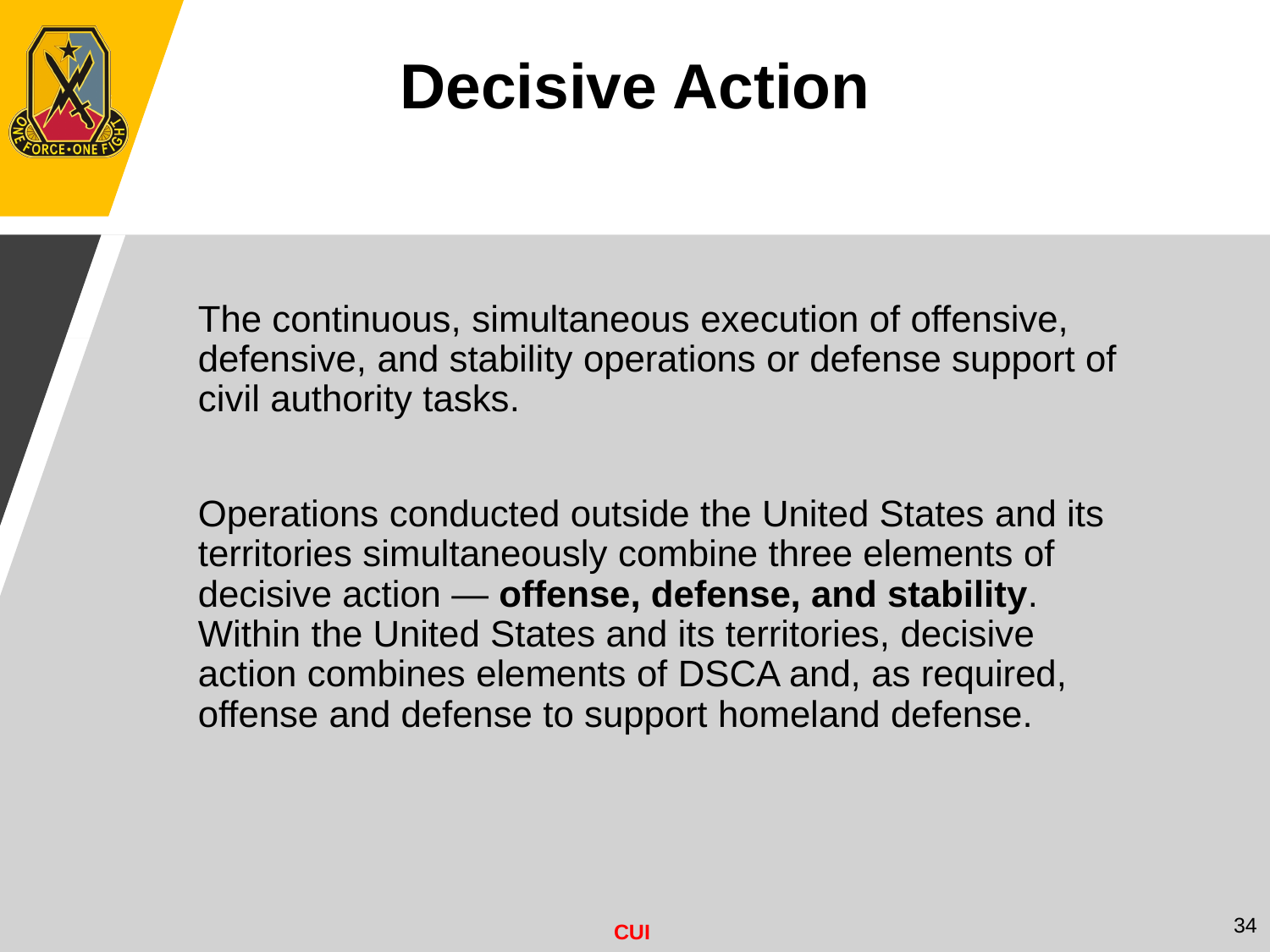

Decisive Action
The continuous, simultaneous execution of offensive, defensive, and stability operations or defense support of civil authority tasks.

Operations conducted outside the United States and its territories simultaneously combine three elements of decisive action — offense, defense, and stability. Within the United States and its territories, decisive action combines elements of DSCA and, as required, offense and defense to support homeland defense.

34